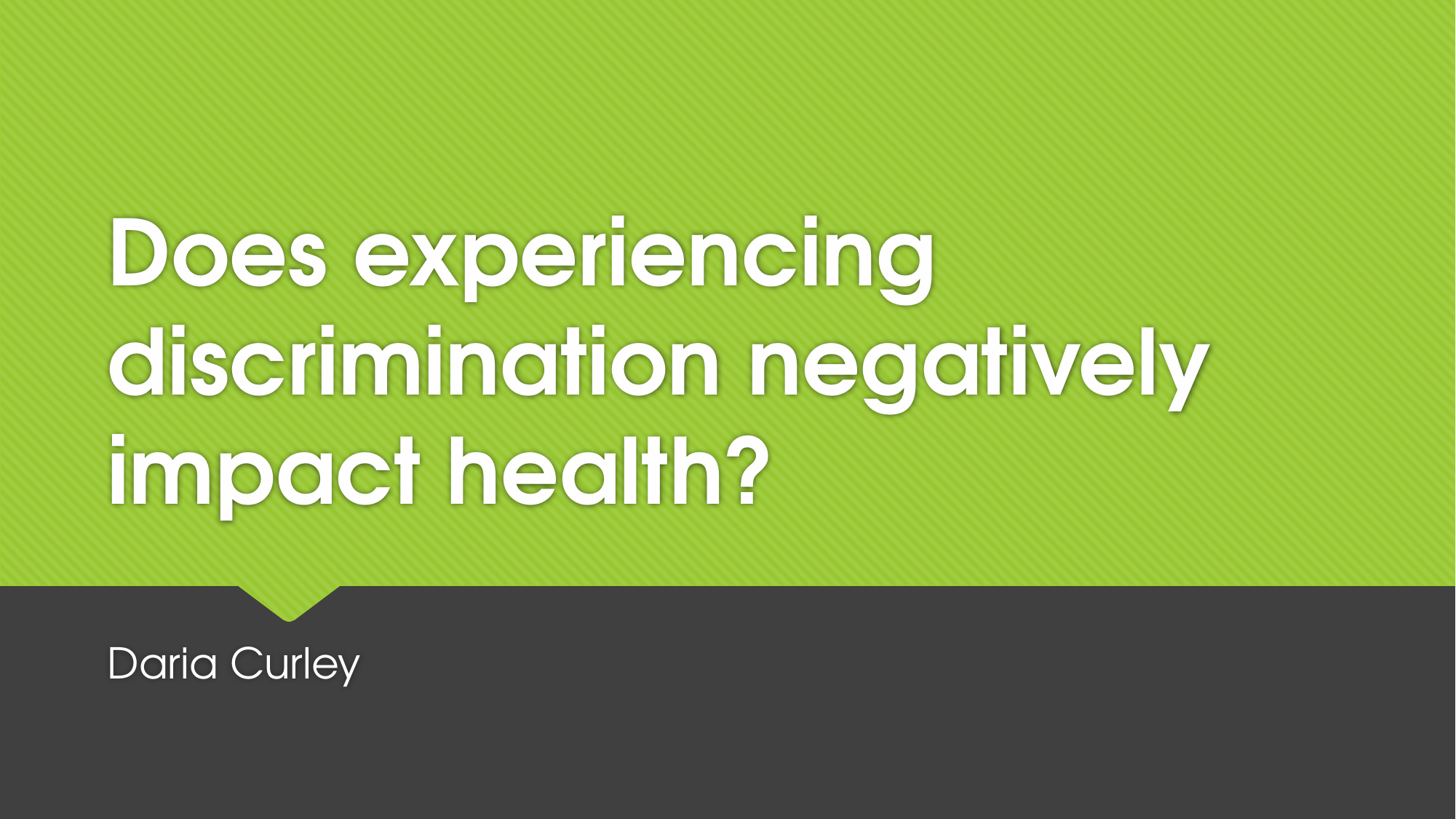

# Does experiencing discrimination negatively impact health?
Daria Curley